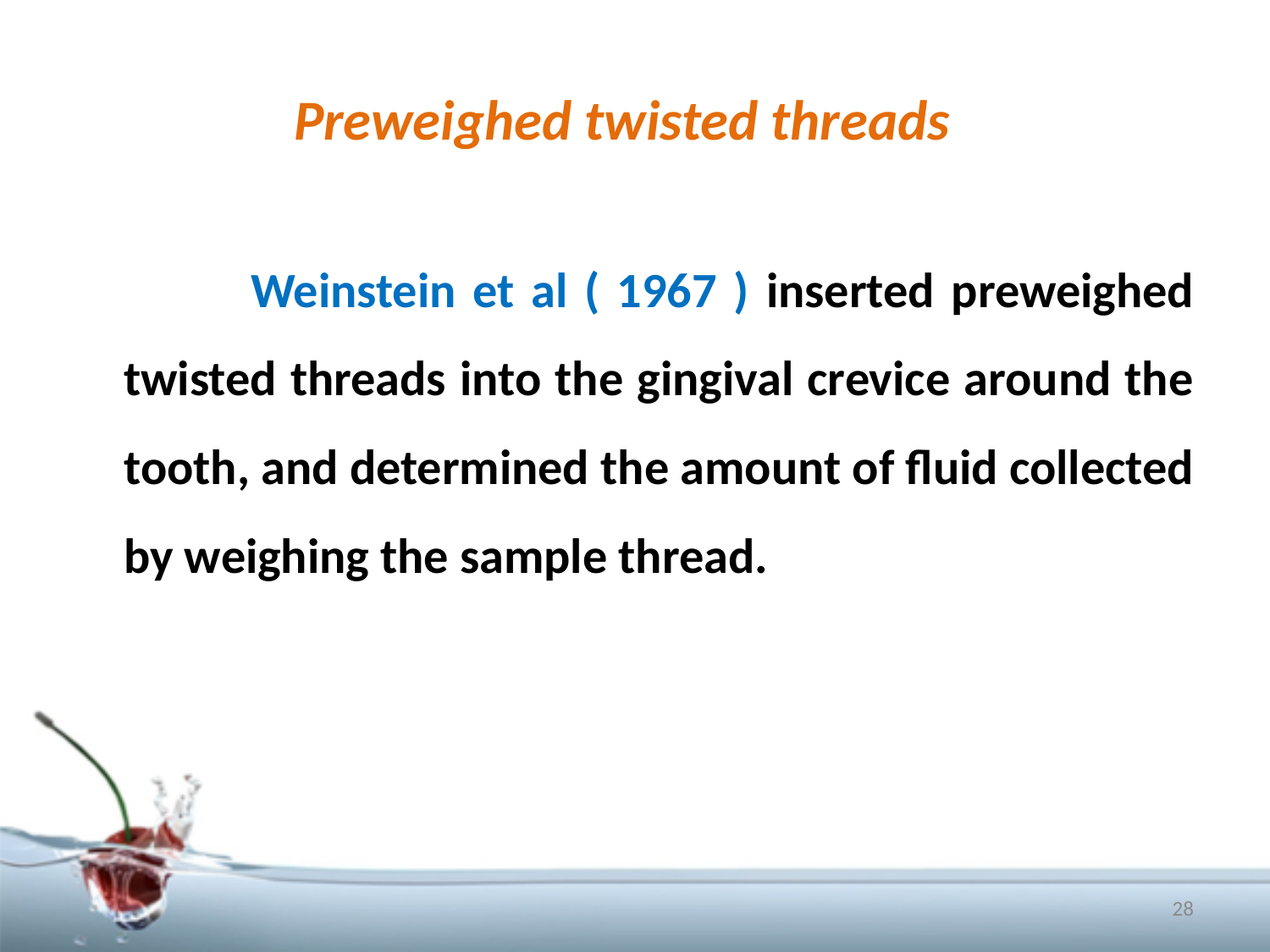

# Preweighed twisted threads
		Weinstein et al ( 1967 ) inserted preweighed twisted threads into the gingival crevice around the tooth, and determined the amount of fluid collected by weighing the sample thread.

28